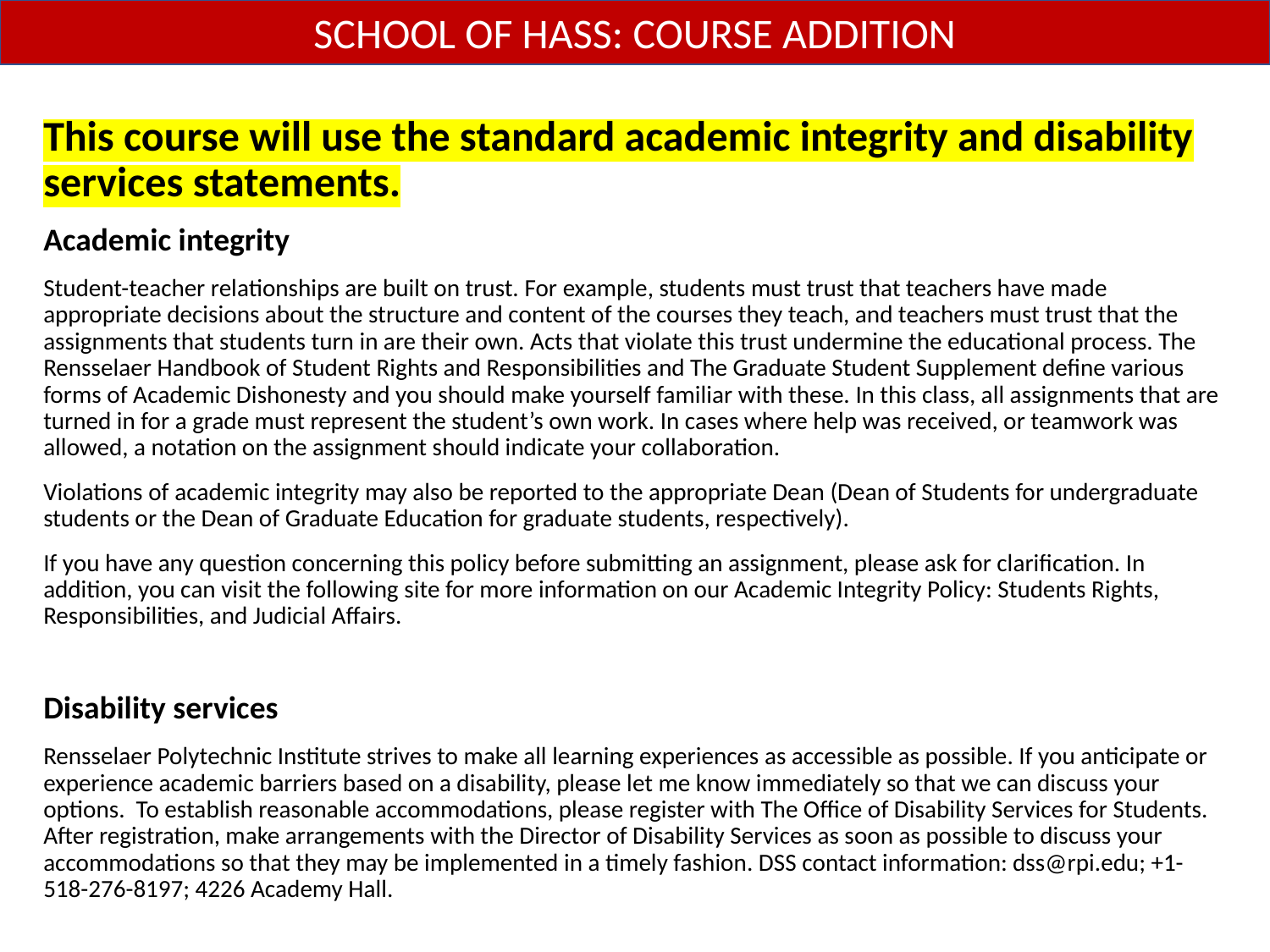

SCHOOL OF HASS: COURSE ADDITION
This course will use the standard academic integrity and disability services statements.
Academic integrity
Student-teacher relationships are built on trust. For example, students must trust that teachers have made appropriate decisions about the structure and content of the courses they teach, and teachers must trust that the assignments that students turn in are their own. Acts that violate this trust undermine the educational process. The Rensselaer Handbook of Student Rights and Responsibilities and The Graduate Student Supplement define various forms of Academic Dishonesty and you should make yourself familiar with these. In this class, all assignments that are turned in for a grade must represent the student’s own work. In cases where help was received, or teamwork was allowed, a notation on the assignment should indicate your collaboration.
Violations of academic integrity may also be reported to the appropriate Dean (Dean of Students for undergraduate students or the Dean of Graduate Education for graduate students, respectively).
If you have any question concerning this policy before submitting an assignment, please ask for clarification. In addition, you can visit the following site for more information on our Academic Integrity Policy: Students Rights, Responsibilities, and Judicial Affairs.

Disability services
Rensselaer Polytechnic Institute strives to make all learning experiences as accessible as possible. If you anticipate or experience academic barriers based on a disability, please let me know immediately so that we can discuss your options.  To establish reasonable accommodations, please register with The Office of Disability Services for Students.  After registration, make arrangements with the Director of Disability Services as soon as possible to discuss your accommodations so that they may be implemented in a timely fashion. DSS contact information: dss@rpi.edu; +1-518-276-8197; 4226 Academy Hall.